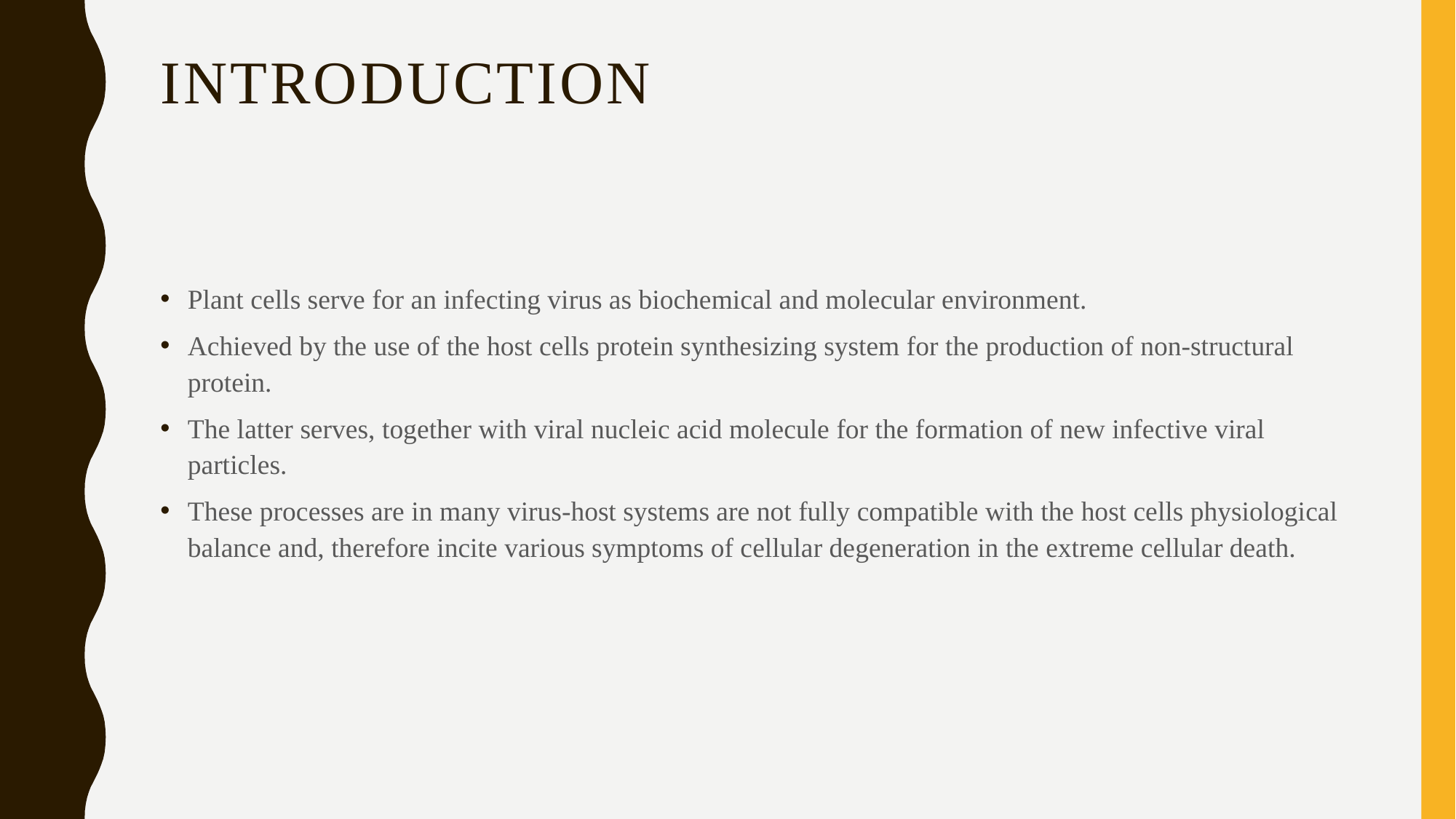

# introduction
Plant cells serve for an infecting virus as biochemical and molecular environment.
Achieved by the use of the host cells protein synthesizing system for the production of non-structural protein.
The latter serves, together with viral nucleic acid molecule for the formation of new infective viral particles.
These processes are in many virus-host systems are not fully compatible with the host cells physiological balance and, therefore incite various symptoms of cellular degeneration in the extreme cellular death.